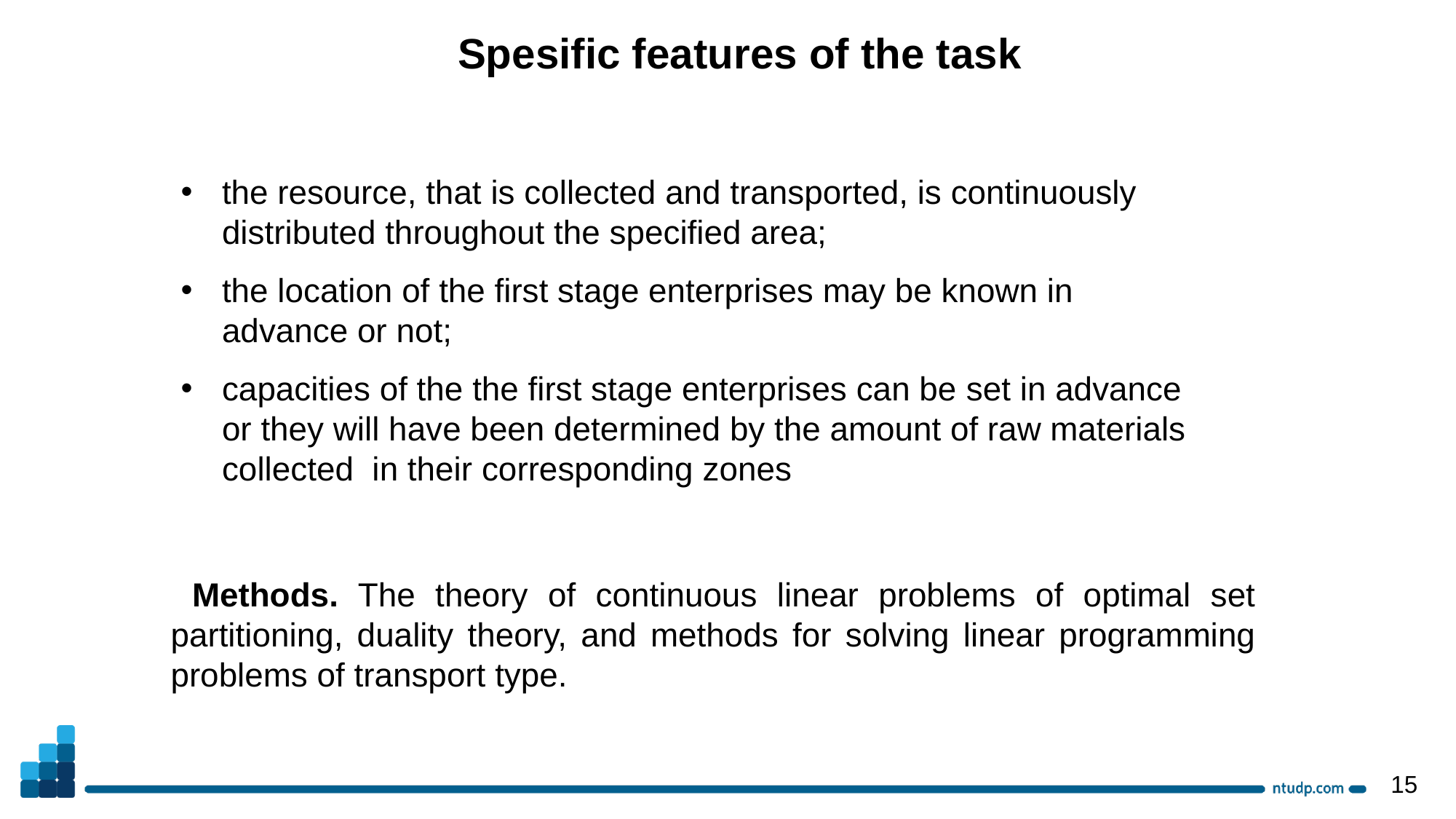

Spesific features of the task
the resource, that is collected and transported, is continuously distributed throughout the specified area;
the location of the first stage enterprises may be known in advance or not;
capacities of the the first stage enterprises can be set in advance or they will have been determined by the amount of raw materials collected  in their corresponding zones
Methods. The theory of continuous linear problems of optimal set partitioning, duality theory, and methods for solving linear programming problems of transport type.